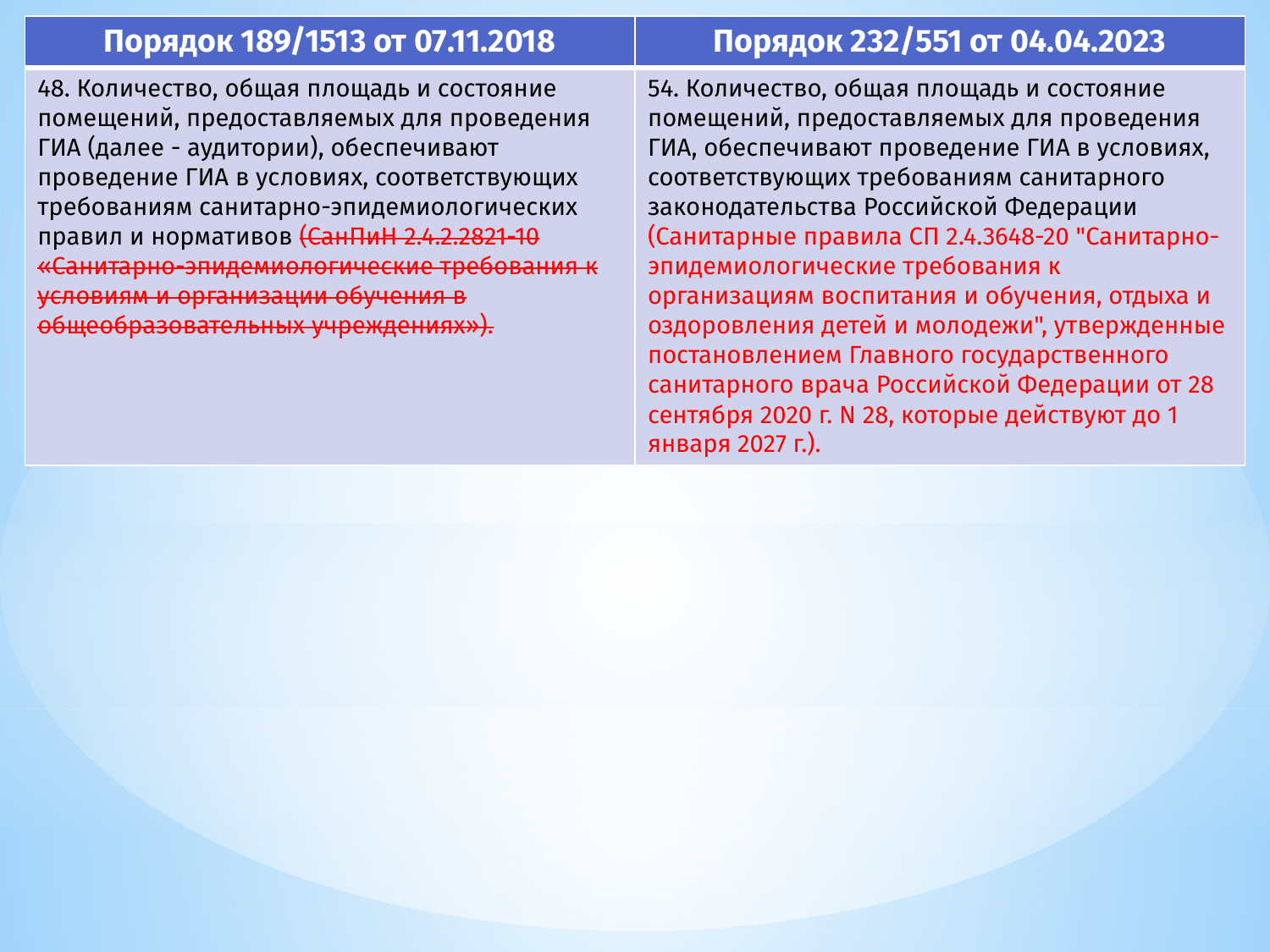

| Порядок 189/1513 от 07.11.2018 | Порядок 232/551 от 04.04.2023 |
| --- | --- |
| 48. Количество, общая площадь и состояние помещений, предоставляемых для проведения ГИА (далее - аудитории), обеспечивают проведение ГИА в условиях, соответствующих требованиям санитарно-эпидемиологических правил и нормативов (СанПиН 2.4.2.2821-10 «Санитарно-эпидемиологические требования к условиям и организации обучения в общеобразовательных учреждениях»). | 54. Количество, общая площадь и состояние помещений, предоставляемых для проведения ГИА, обеспечивают проведение ГИА в условиях, соответствующих требованиям санитарного законодательства Российской Федерации (Санитарные правила СП 2.4.3648-20 "Санитарно-эпидемиологические требования к организациям воспитания и обучения, отдыха и оздоровления детей и молодежи", утвержденные постановлением Главного государственного санитарного врача Российской Федерации от 28 сентября 2020 г. N 28, которые действуют до 1 января 2027 г.). |